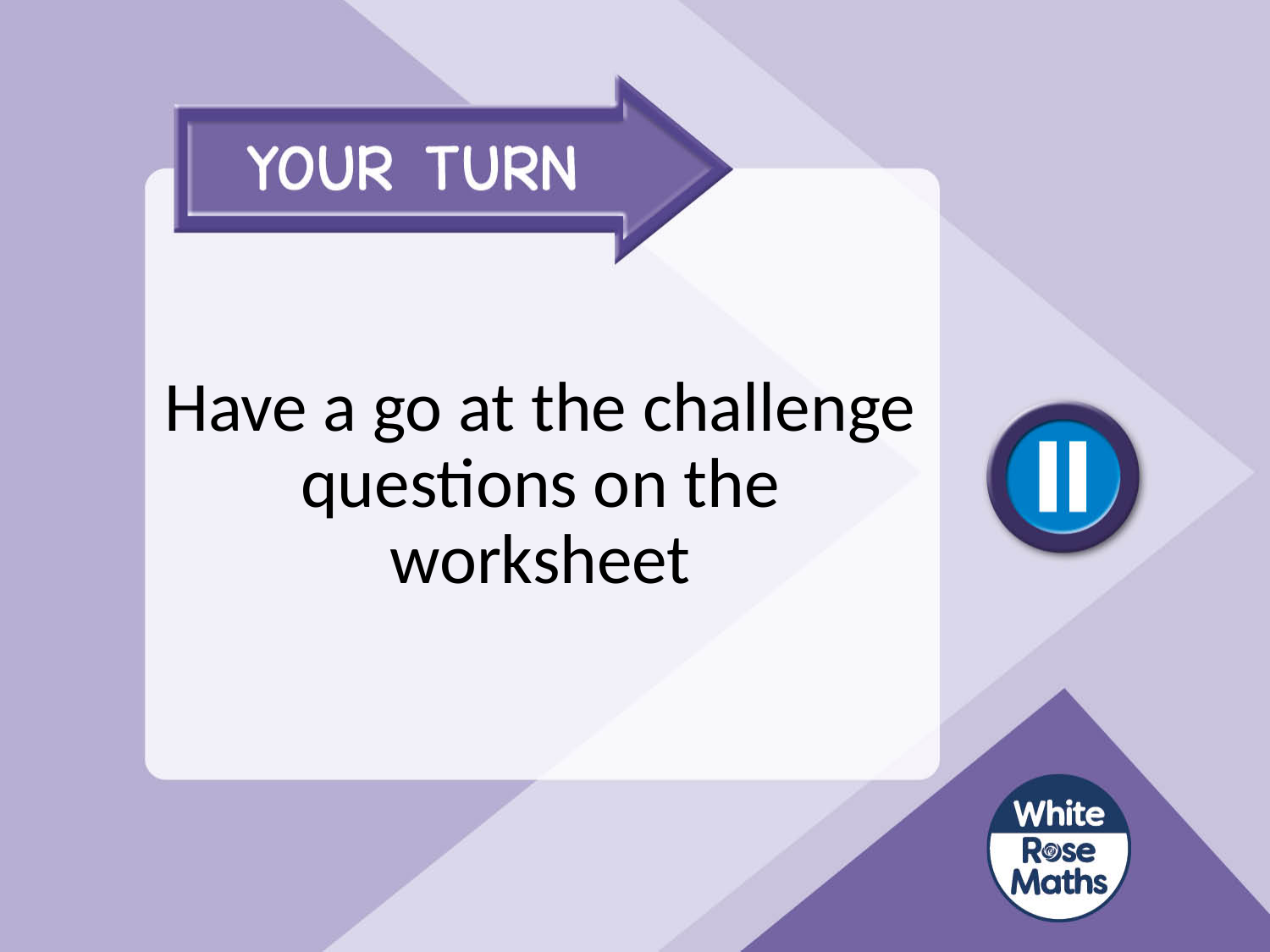

# Have a go at the challenge questions on the worksheet